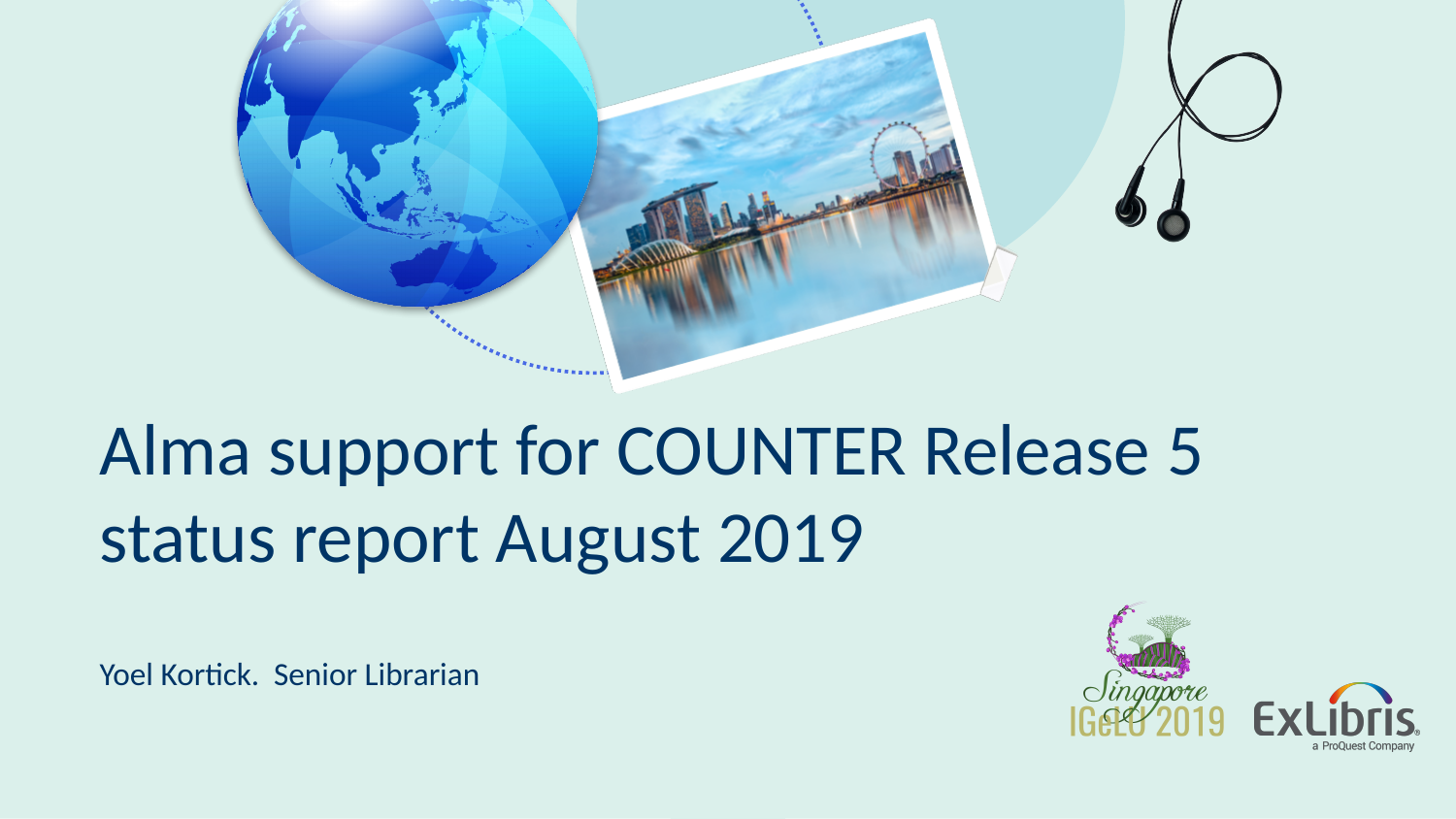

# Alma support for COUNTER Release 5 status report August 2019
Yoel Kortick.  Senior Librarian